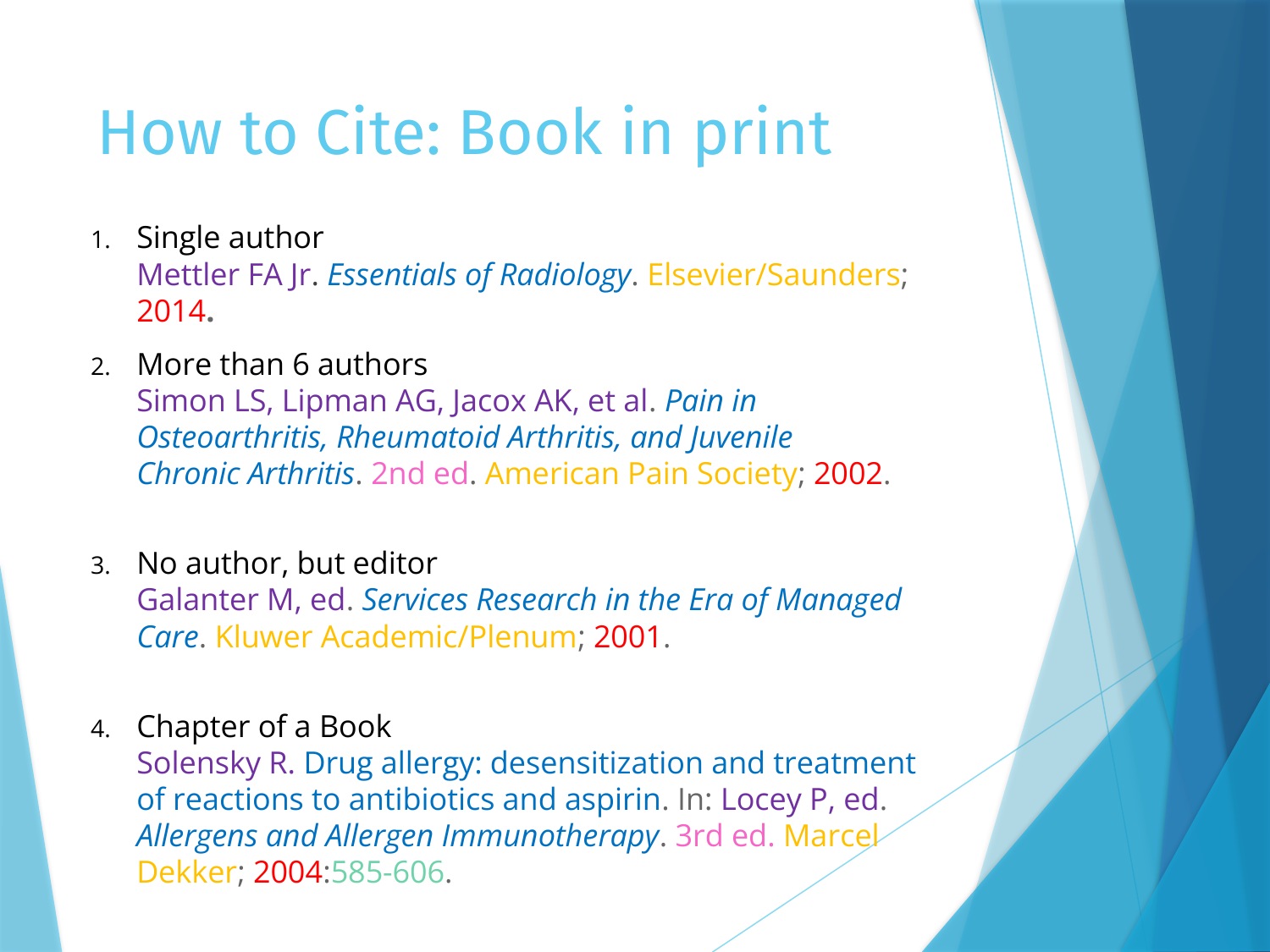

# How to Cite: Book in print

Single author
Mettler FA Jr. Essentials of Radiology. Elsevier/Saunders; 2014.
More than 6 authors
Simon LS, Lipman AG, Jacox AK, et al. Pain in 		Osteoarthritis, Rheumatoid Arthritis, and Juvenile 	Chronic Arthritis. 2nd ed. American Pain Society; 2002.
No author, but editor
Galanter M, ed. Services Research in the Era of Managed Care. Kluwer Academic/Plenum; 2001.
Chapter of a Book
Solensky R. Drug allergy: desensitization and treatment of reactions to antibiotics and aspirin. In: Locey P, ed. Allergens and Allergen Immunotherapy. 3rd ed. Marcel Dekker; 2004:585-606.